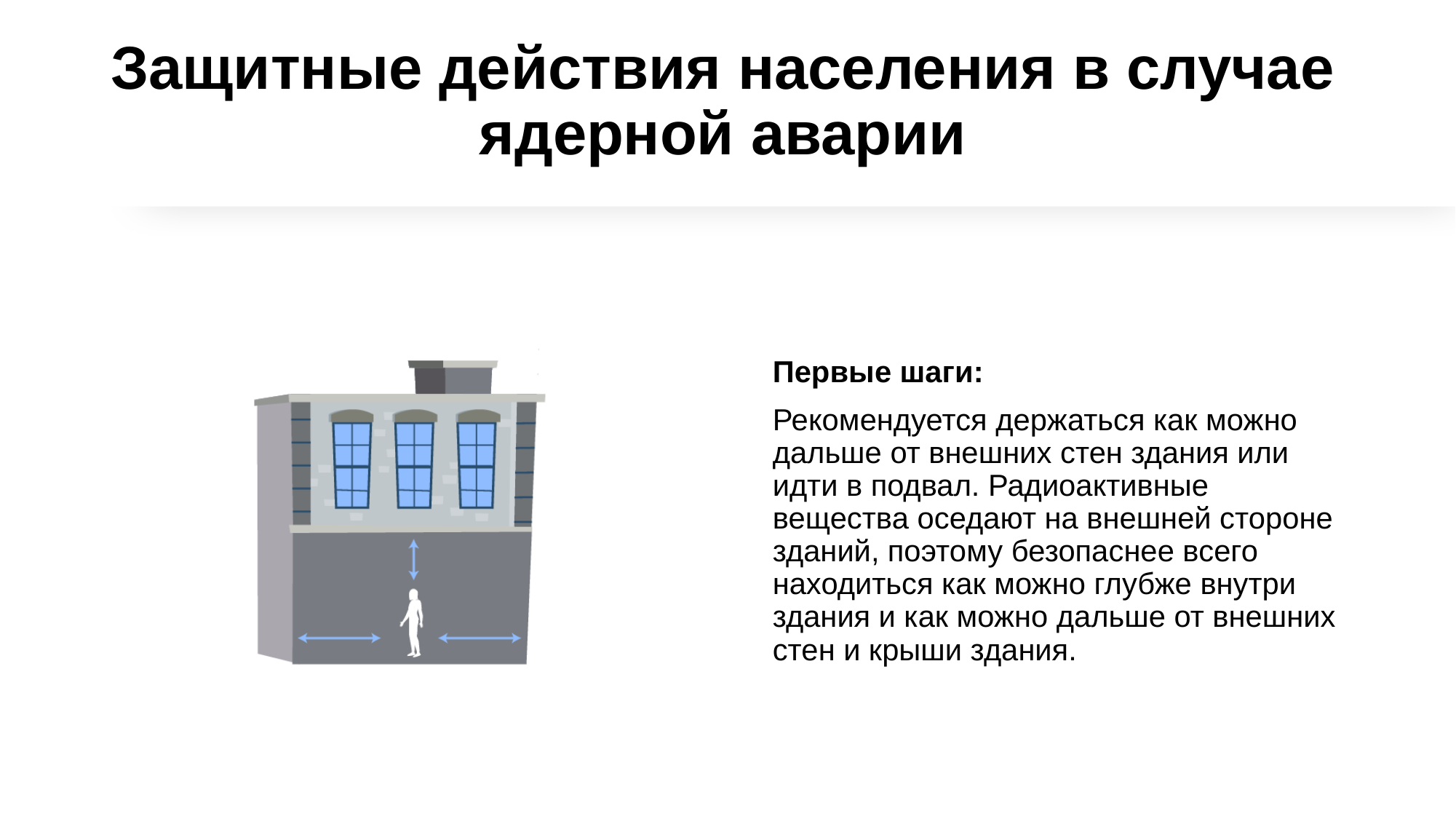

# Защитные действия населения в случае ядерной аварии
Первые шаги:
Рекомендуется держаться как можно дальше от внешних стен здания или идти в подвал. Радиоактивные вещества оседают на внешней стороне зданий, поэтому безопаснее всего находиться как можно глубже внутри здания и как можно дальше от внешних стен и крыши здания.